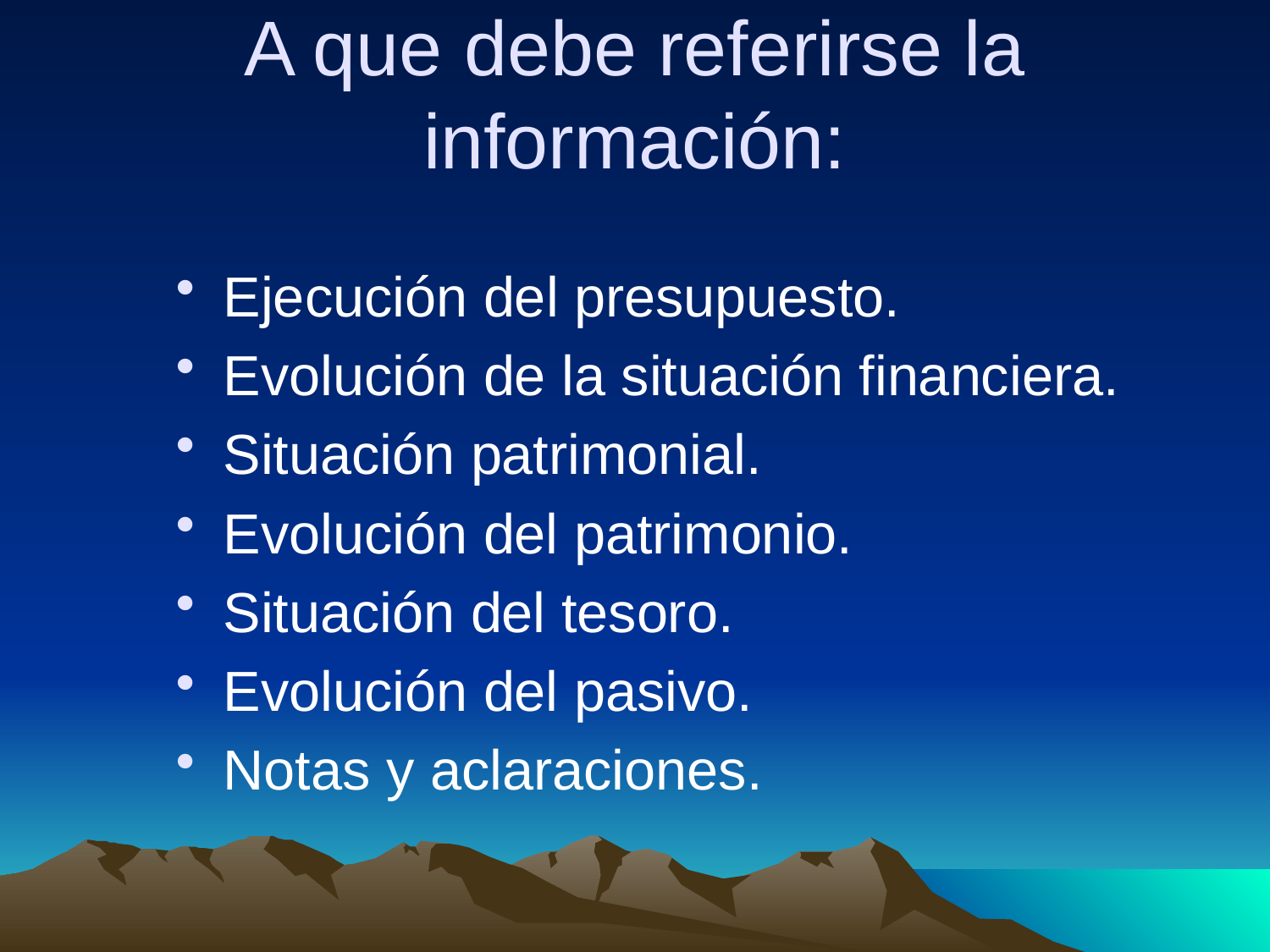

A que debe referirse la información:
Ejecución del presupuesto.
Evolución de la situación financiera.
Situación patrimonial.
Evolución del patrimonio.
Situación del tesoro.
Evolución del pasivo.
Notas y aclaraciones.